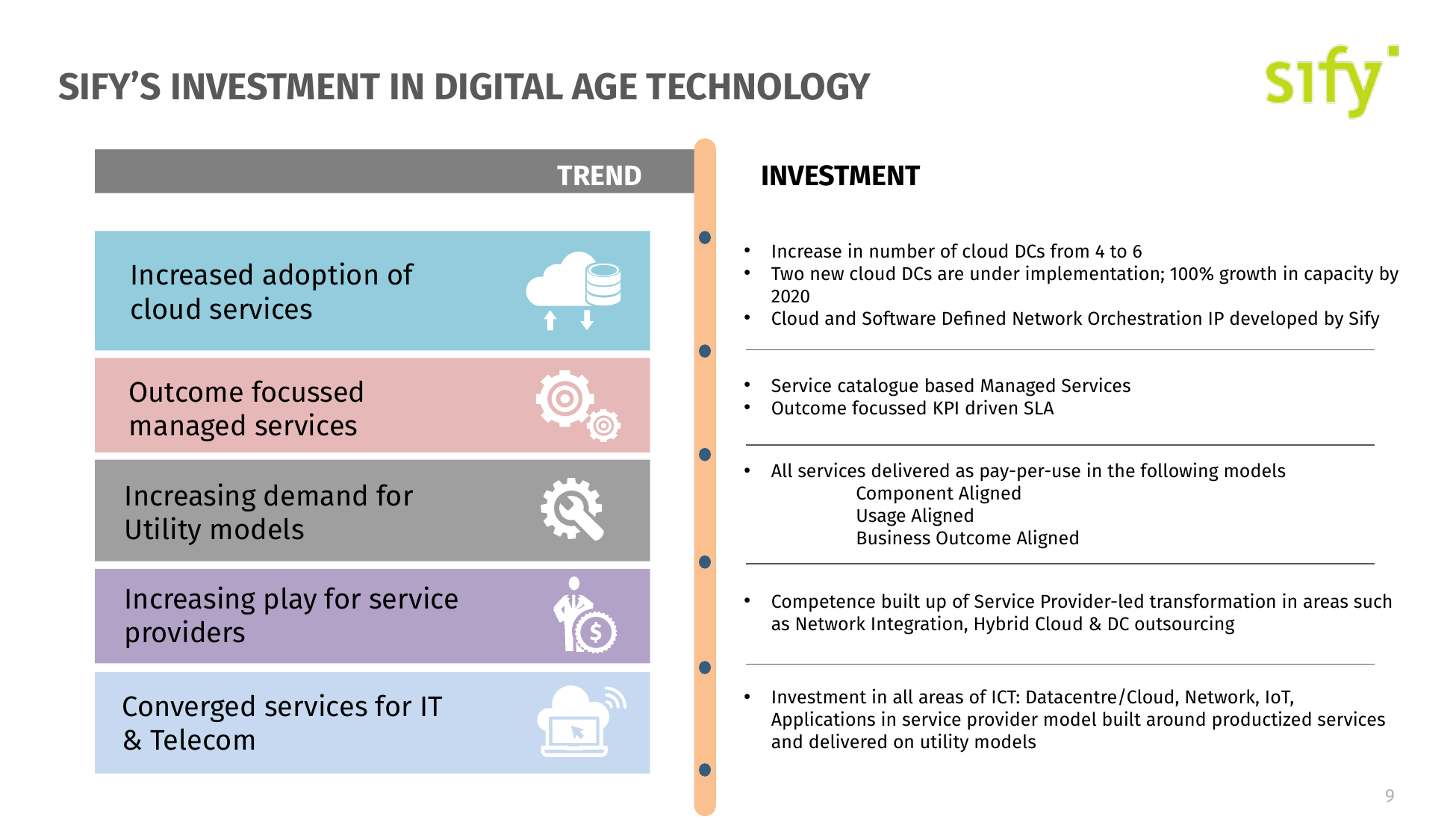

SIFY’S INVESTMENT IN DIGITAL AGE TECHNOLOGY

TREND
INVESTMENT
Increase in number of cloud DCs from 4 to 6
Two new cloud DCs are under implementation; 100% growth in capacity by 2020
Cloud and Software Defined Network Orchestration IP developed by Sify

Increased adoption of cloud services

Service catalogue based Managed Services
Outcome focussed KPI driven SLA

Outcome focussed managed services

All services delivered as pay-per-use in the following models
	Component Aligned
	Usage Aligned
	Business Outcome Aligned

Increasing demand for Utility models

Competence built up of Service Provider-led transformation in areas such as Network Integration, Hybrid Cloud & DC outsourcing

Increasing play for service providers

Investment in all areas of ICT: Datacentre/Cloud, Network, IoT, Applications in service provider model built around productized services and delivered on utility models

Converged services for IT & Telecom

9